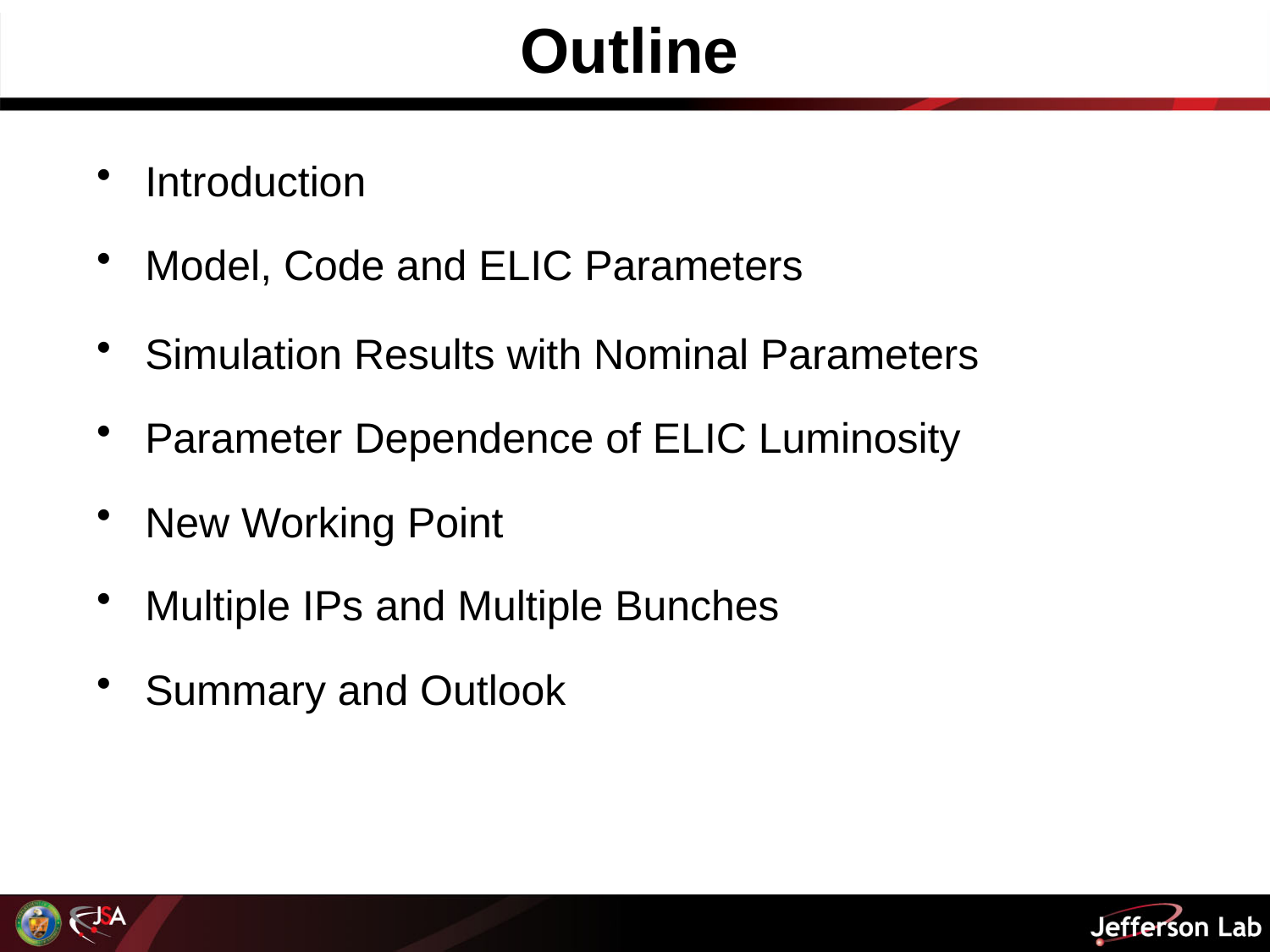

# Outline
Introduction

Model, Code and ELIC Parameters

Simulation Results with Nominal Parameters

Parameter Dependence of ELIC Luminosity

New Working Point

Multiple IPs and Multiple Bunches

Summary and Outlook